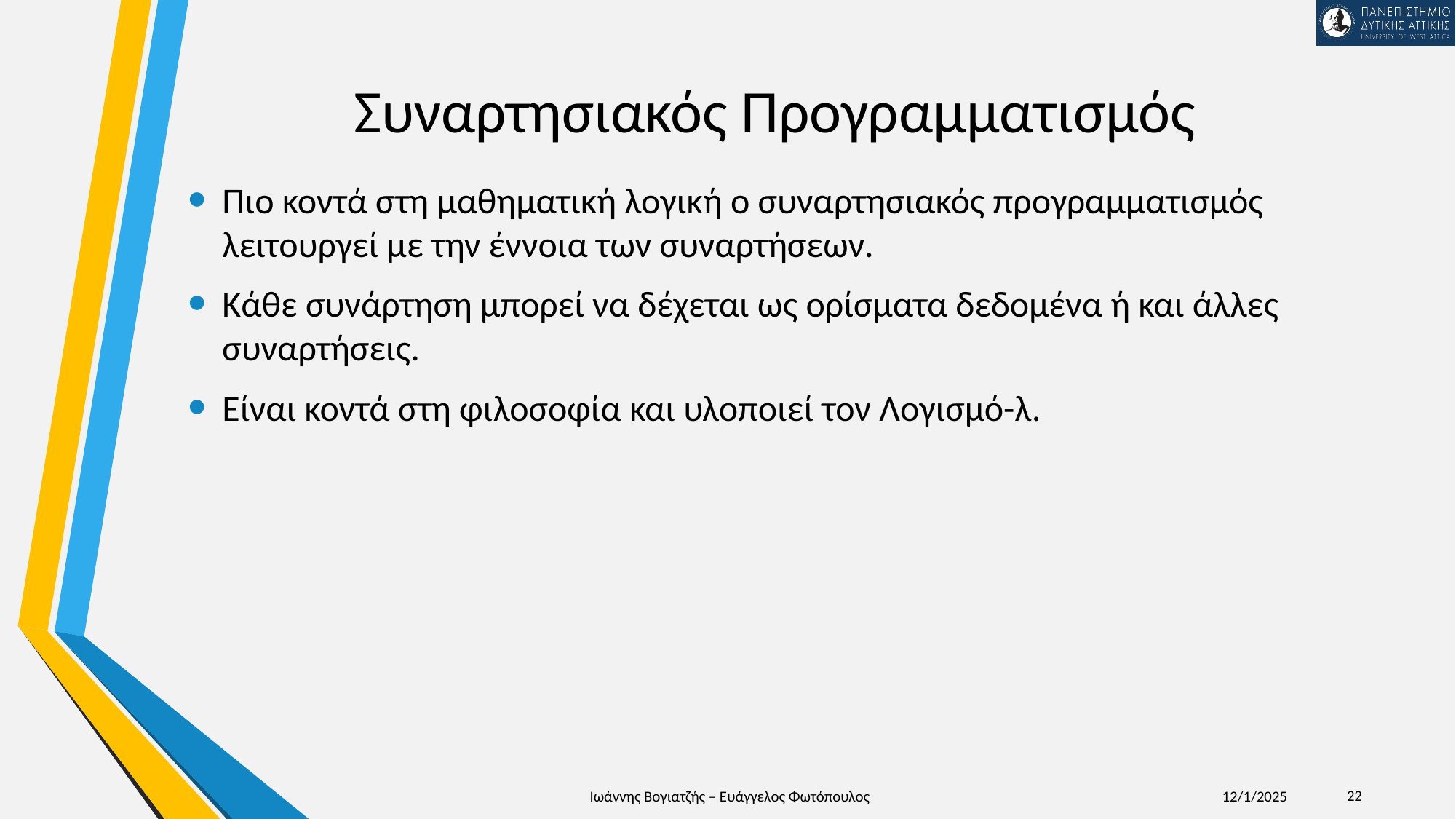

# Συναρτησιακός Προγραμματισμός
Πιο κοντά στη μαθηματική λογική ο συναρτησιακός προγραμματισμός λειτουργεί με την έννοια των συναρτήσεων.
Κάθε συνάρτηση μπορεί να δέχεται ως ορίσματα δεδομένα ή και άλλες συναρτήσεις.
Είναι κοντά στη φιλοσοφία και υλοποιεί τον Λογισμό-λ.
22
Ιωάννης Βογιατζής – Ευάγγελος Φωτόπουλος
12/1/2025